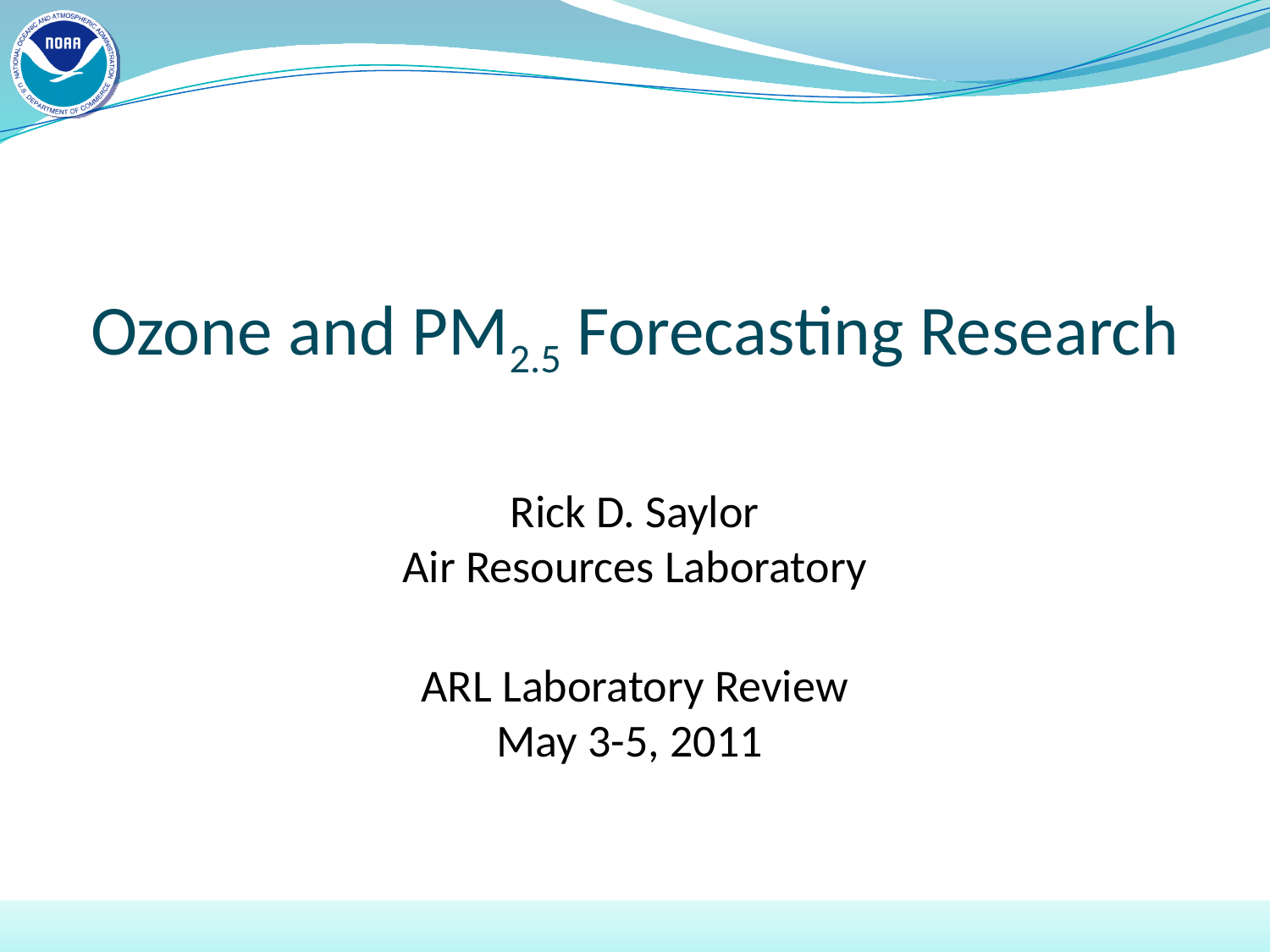

# Ozone and PM2.5 Forecasting Research
Rick D. Saylor
Air Resources Laboratory

ARL Laboratory Review
May 3-5, 2011